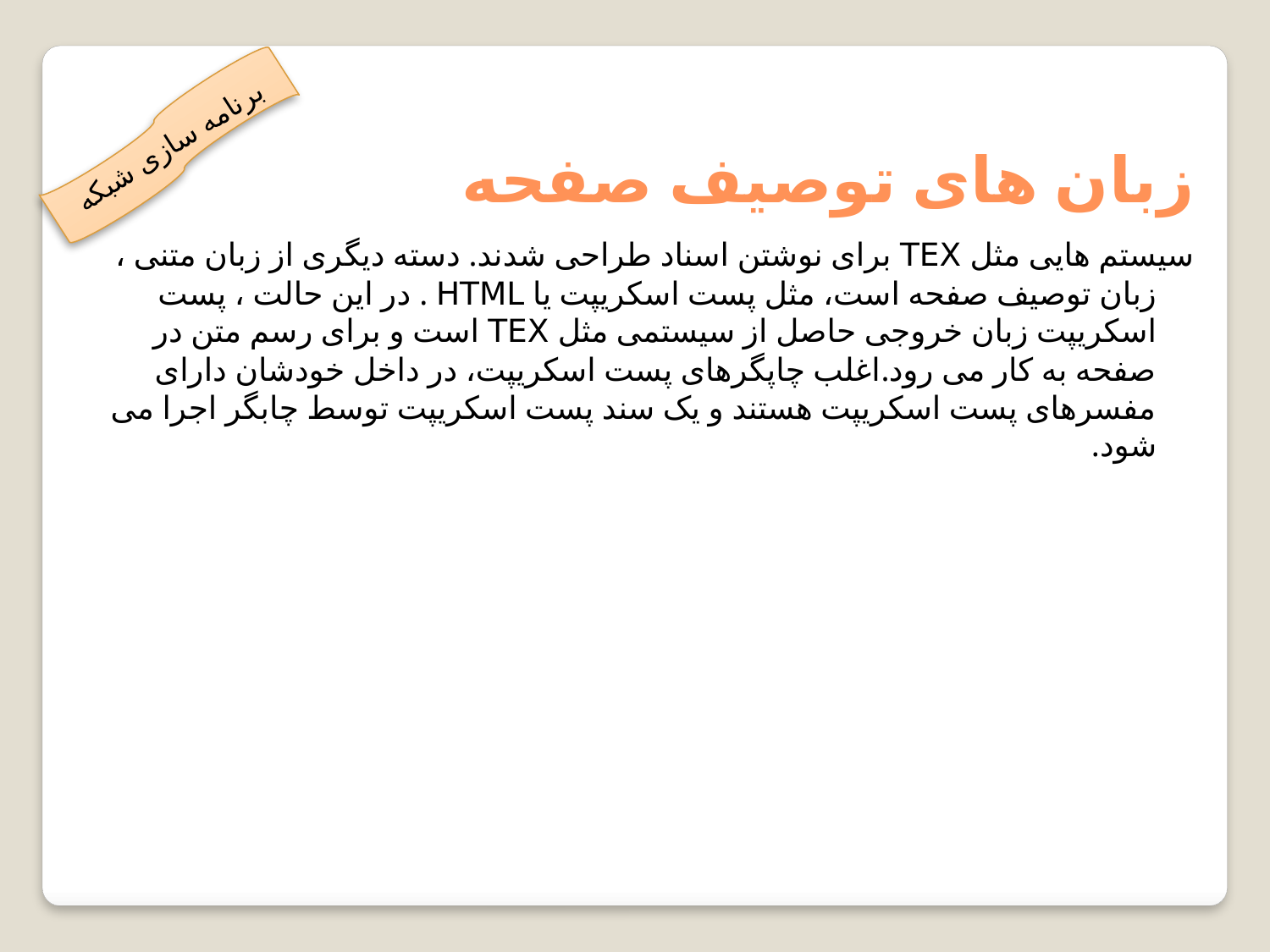

زبان های توصیف صفحه
برنامه سازی شبکه
سیستم هایی مثل TEX برای نوشتن اسناد طراحی شدند. دسته دیگری از زبان متنی ، زبان توصیف صفحه است، مثل پست اسکریپت یا HTML . در این حالت ، پست اسکریپت زبان خروجی حاصل از سیستمی مثل TEX است و برای رسم متن در صفحه به کار می رود.اغلب چاپگرهای پست اسکریپت، در داخل خودشان دارای مفسرهای پست اسکریپت هستند و یک سند پست اسکریپت توسط چابگر اجرا می شود.